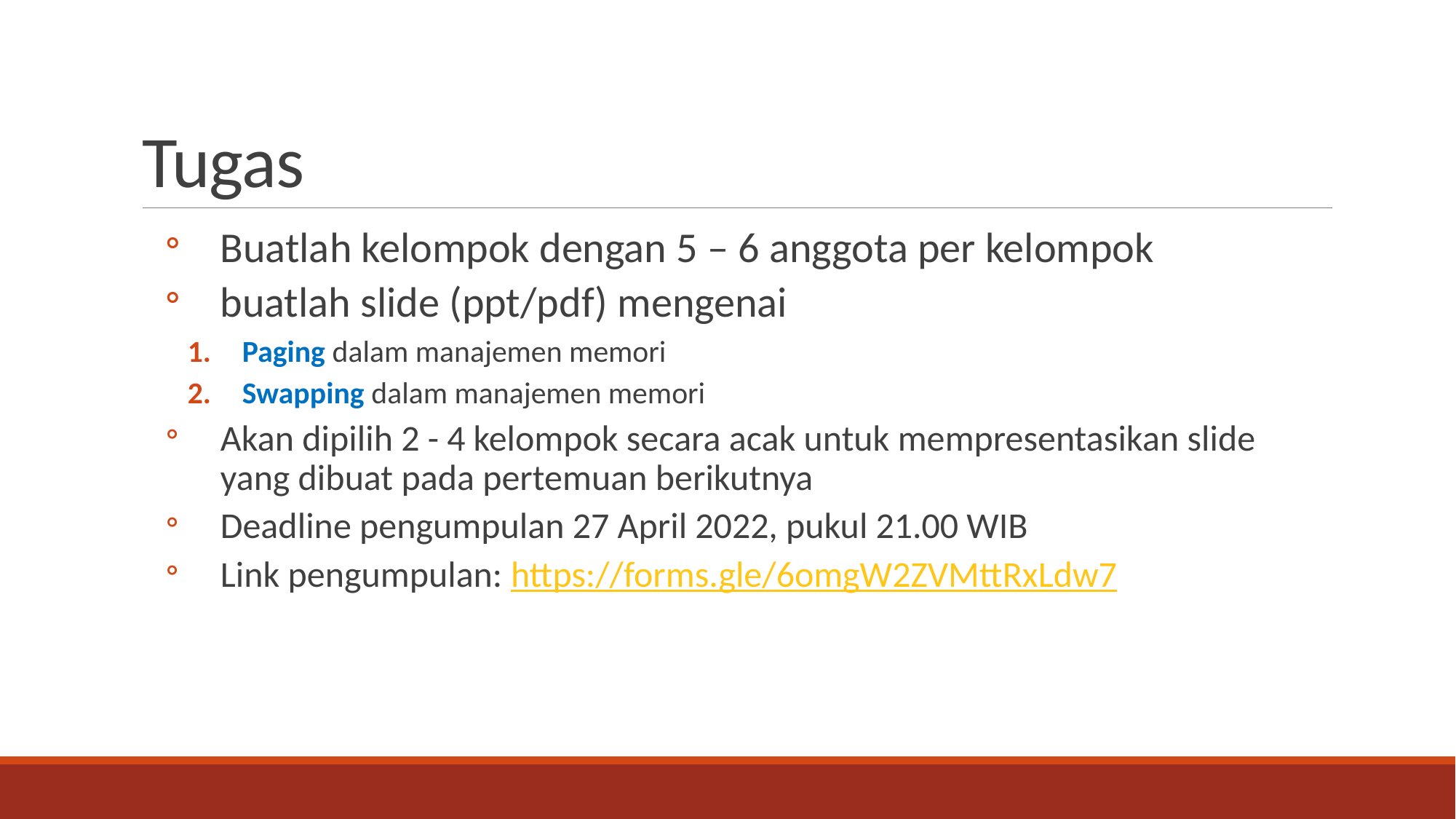

# Tugas
Buatlah kelompok dengan 5 – 6 anggota per kelompok
buatlah slide (ppt/pdf) mengenai
Paging dalam manajemen memori
Swapping dalam manajemen memori
Akan dipilih 2 - 4 kelompok secara acak untuk mempresentasikan slide yang dibuat pada pertemuan berikutnya
Deadline pengumpulan 27 April 2022, pukul 21.00 WIB
Link pengumpulan: https://forms.gle/6omgW2ZVMttRxLdw7